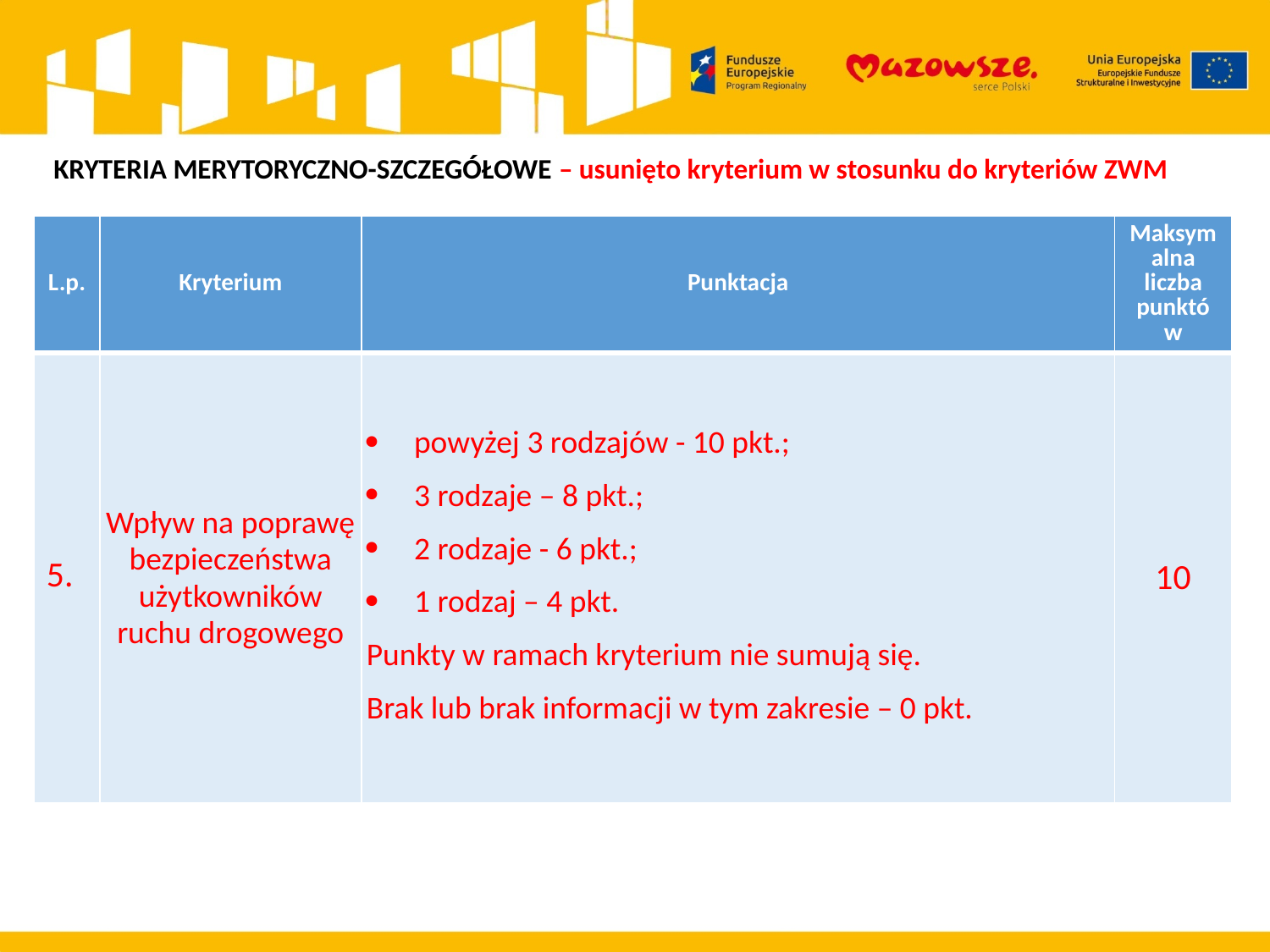

KRYTERIA MERYTORYCZNO-SZCZEGÓŁOWE – usunięto kryterium w stosunku do kryteriów ZWM
| L.p. | Kryterium | Punktacja | Maksymalna liczba punktów |
| --- | --- | --- | --- |
| 5. | Wpływ na poprawę bezpieczeństwa użytkowników ruchu drogowego | powyżej 3 rodzajów - 10 pkt.; 3 rodzaje – 8 pkt.; 2 rodzaje - 6 pkt.; 1 rodzaj – 4 pkt. Punkty w ramach kryterium nie sumują się. Brak lub brak informacji w tym zakresie – 0 pkt. | 10 |